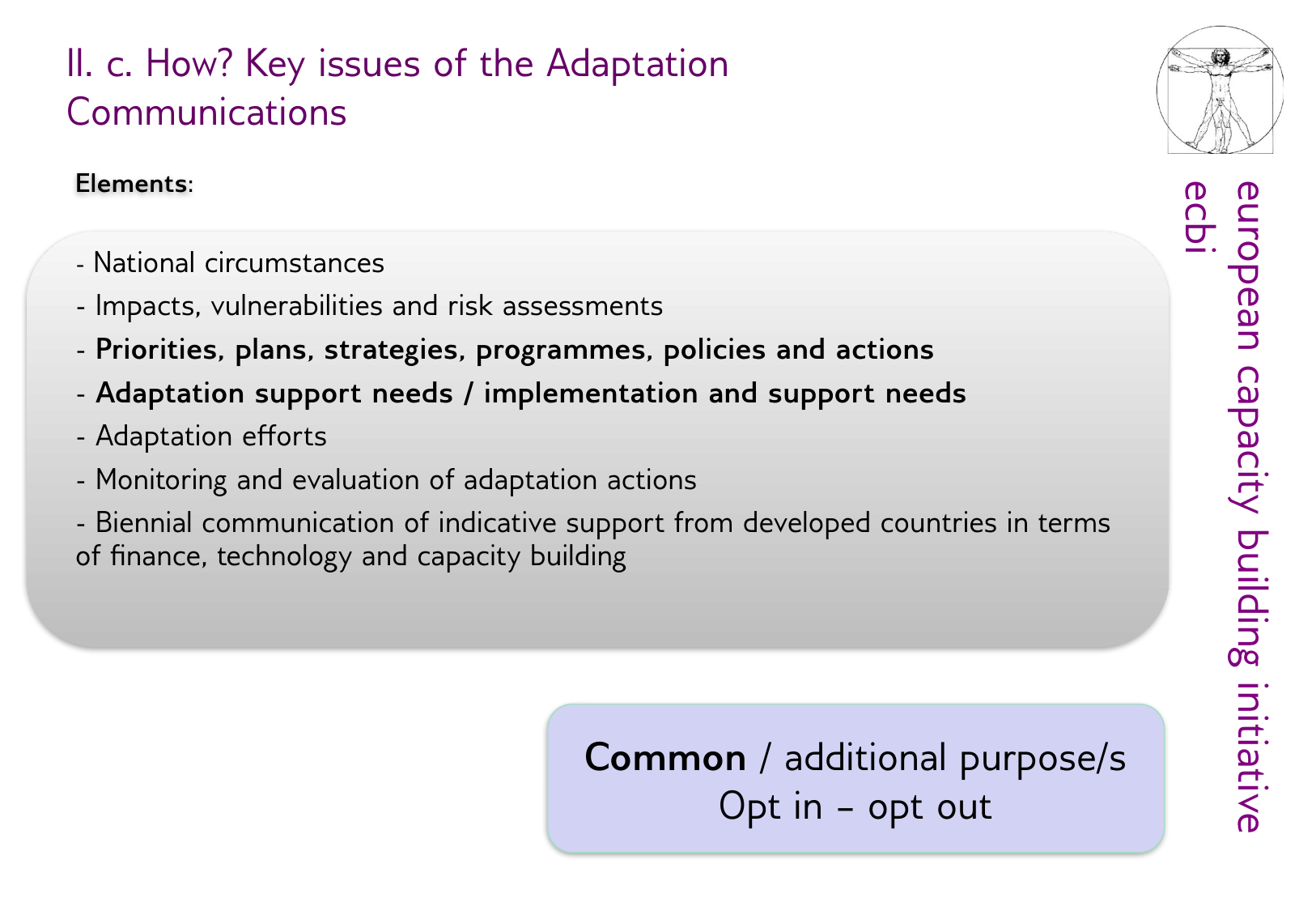

II. c. How? Key issues of the Adaptation Communications
Elements:

- National circumstances
- Impacts, vulnerabilities and risk assessments
- Priorities, plans, strategies, programmes, policies and actions
- Adaptation support needs / implementation and support needs
- Adaptation efforts
- Monitoring and evaluation of adaptation actions
- Biennial communication of indicative support from developed countries in terms of finance, technology and capacity building

Common / additional purpose/s
Opt in – opt out